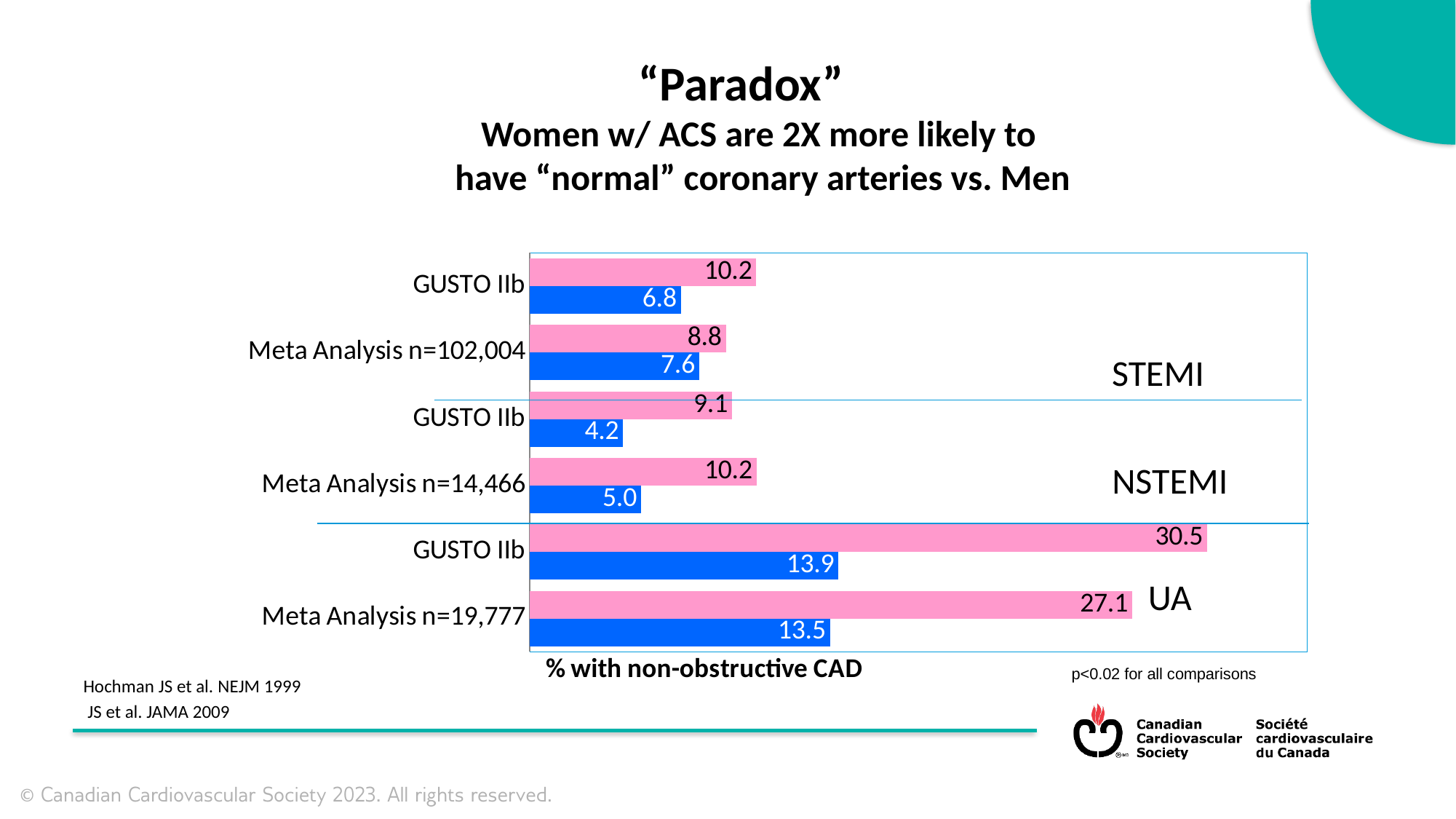

“Paradox”
Women w/ ACS are 2X more likely to
have “normal” coronary arteries vs. Men

### Chart

| Category | Male | Female |
|---|---|---|
| Meta Analysis n=19,777 | 13.52 | 27.12 |
| GUSTO IIb | 13.9 | 30.5 |
| Meta Analysis n=14,466 | 5.01 | 10.21 |
| GUSTO IIb | 4.2 | 9.1 |
| Meta Analysis n=102,004 | 7.63 | 8.83 |
| GUSTO IIb | 6.8 | 10.2 |
STEMI
NSTEMI
UA
p<0.02 for all comparisons
Hochman JS et al. NEJM 1999
 JS et al. JAMA 2009
© Canadian Cardiovascular Society 2023. All rights reserved.